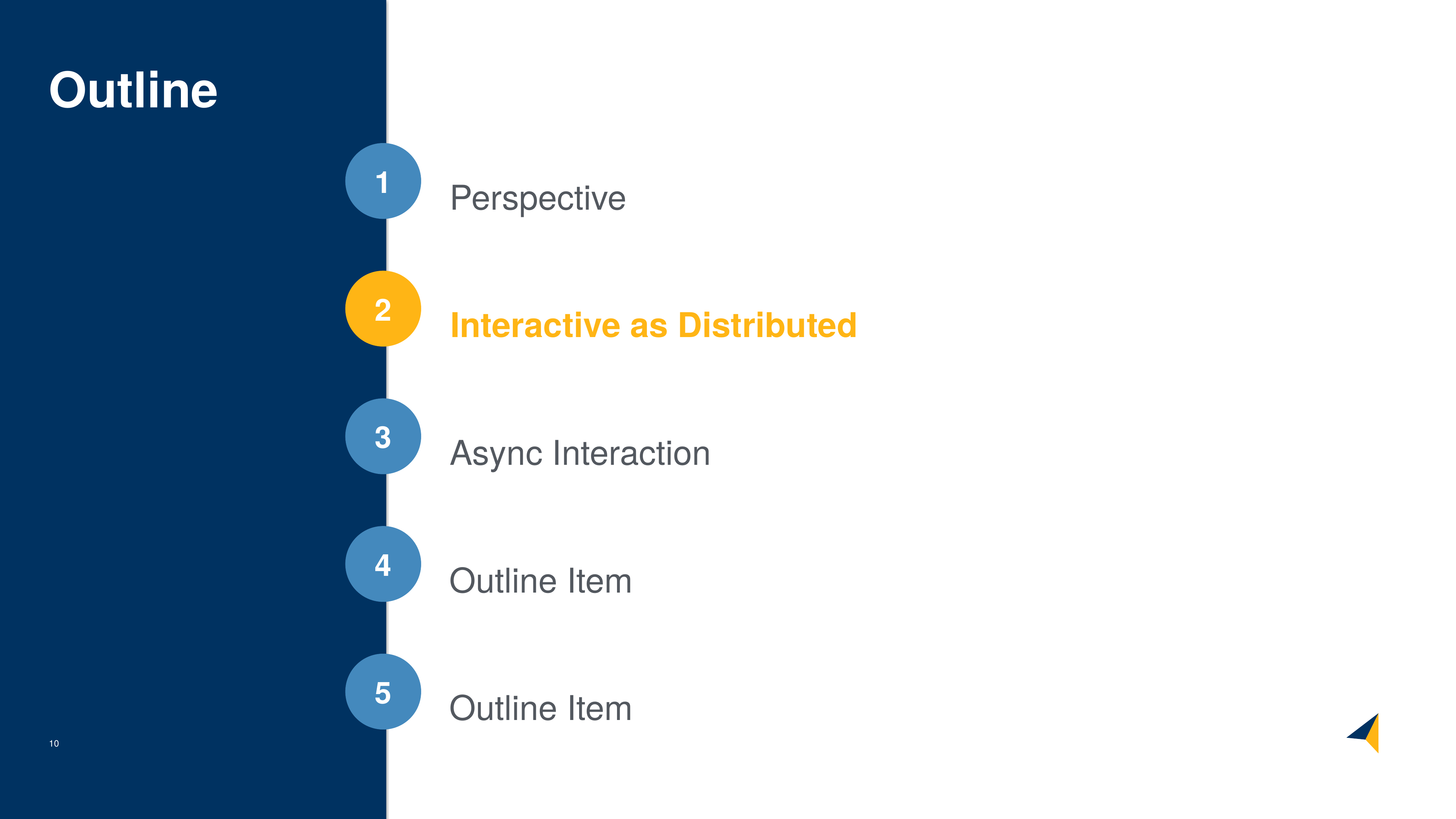

Outline
1
Perspective
2
Interactive as Distributed
3
Async Interaction
4
Outline Item
5
Outline Item
10